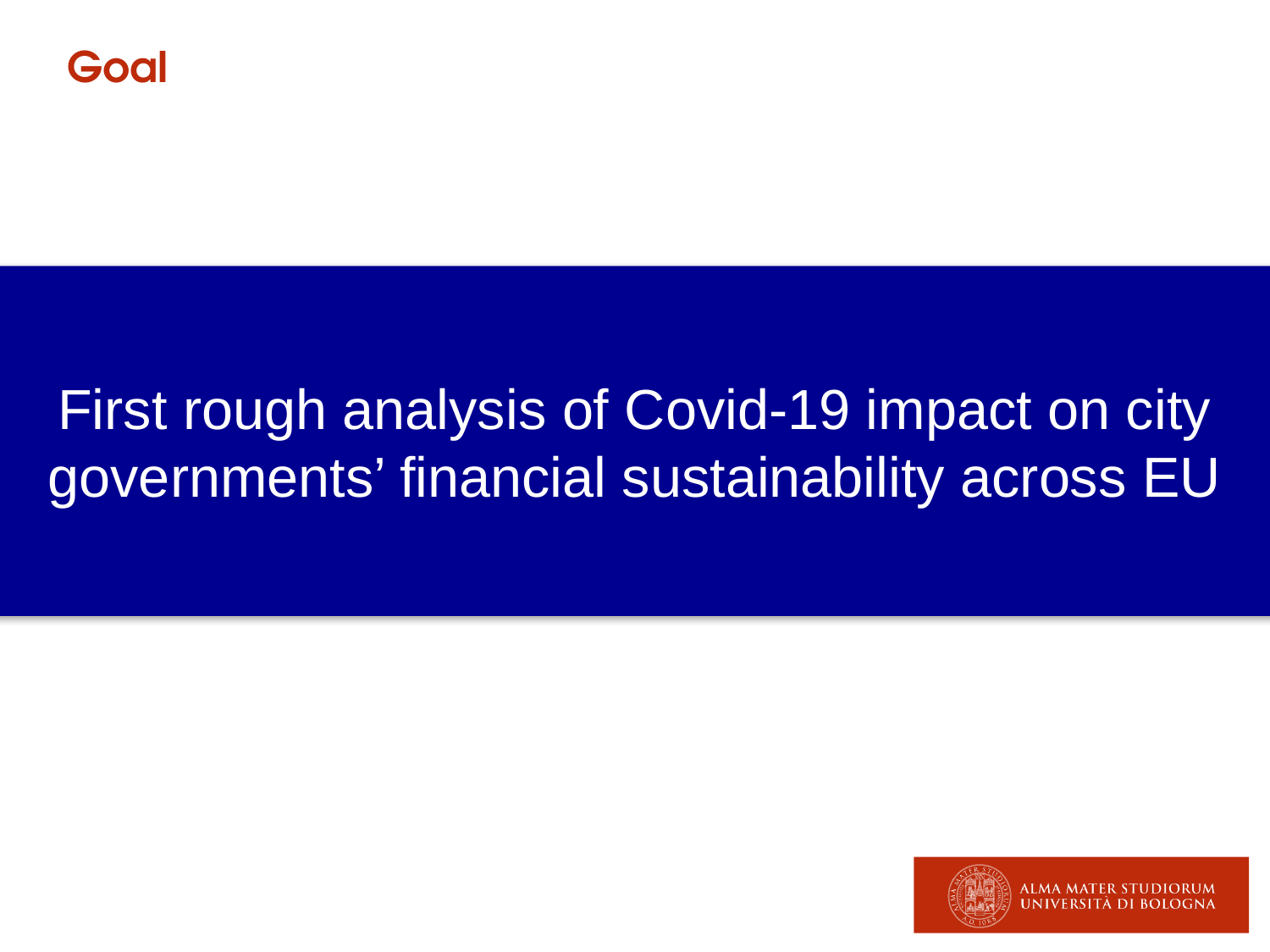

Goal
First rough analysis of Covid-19 impact on city governments’ financial sustainability across EU